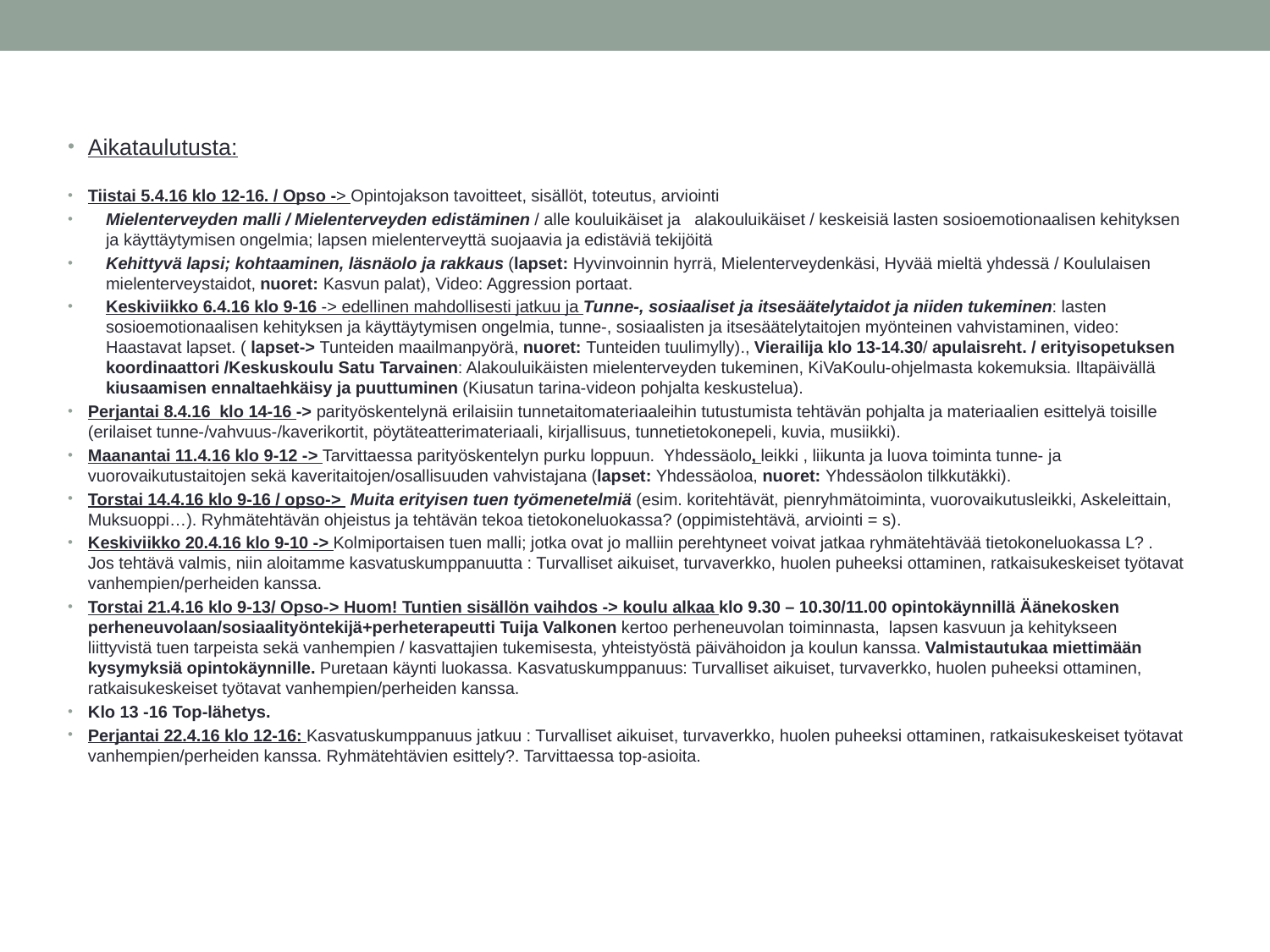

#
Aikataulutusta:

Tiistai 5.4.16 klo 12-16. / Opso -> Opintojakson tavoitteet, sisällöt, toteutus, arviointi
Mielenterveyden malli / Mielenterveyden edistäminen / alle kouluikäiset ja   alakouluikäiset / keskeisiä lasten sosioemotionaalisen kehityksen ja käyttäytymisen ongelmia; lapsen mielenterveyttä suojaavia ja edistäviä tekijöitä
Kehittyvä lapsi; kohtaaminen, läsnäolo ja rakkaus (lapset: Hyvinvoinnin hyrrä, Mielenterveydenkäsi, Hyvää mieltä yhdessä / Koululaisen mielenterveystaidot, nuoret: Kasvun palat), Video: Aggression portaat.
Keskiviikko 6.4.16 klo 9-16 -> edellinen mahdollisesti jatkuu ja Tunne-, sosiaaliset ja itsesäätelytaidot ja niiden tukeminen: lasten sosioemotionaalisen kehityksen ja käyttäytymisen ongelmia, tunne-, sosiaalisten ja itsesäätelytaitojen myönteinen vahvistaminen, video: Haastavat lapset. ( lapset-> Tunteiden maailmanpyörä, nuoret: Tunteiden tuulimylly)., Vierailija klo 13-14.30/ apulaisreht. / erityisopetuksen koordinaattori /Keskuskoulu Satu Tarvainen: Alakouluikäisten mielenterveyden tukeminen, KiVaKoulu-ohjelmasta kokemuksia. Iltapäivällä kiusaamisen ennaltaehkäisy ja puuttuminen (Kiusatun tarina-videon pohjalta keskustelua).
Perjantai 8.4.16  klo 14-16 -> parityöskentelynä erilaisiin tunnetaitomateriaaleihin tutustumista tehtävän pohjalta ja materiaalien esittelyä toisille (erilaiset tunne-/vahvuus-/kaverikortit, pöytäteatterimateriaali, kirjallisuus, tunnetietokonepeli, kuvia, musiikki).
Maanantai 11.4.16 klo 9-12 -> Tarvittaessa parityöskentelyn purku loppuun.  Yhdessäolo, leikki , liikunta ja luova toiminta tunne- ja vuorovaikutustaitojen sekä kaveritaitojen/osallisuuden vahvistajana (lapset: Yhdessäoloa, nuoret: Yhdessäolon tilkkutäkki).
Torstai 14.4.16 klo 9-16 / opso->  Muita erityisen tuen työmenetelmiä (esim. koritehtävät, pienryhmätoiminta, vuorovaikutusleikki, Askeleittain, Muksuoppi…). Ryhmätehtävän ohjeistus ja tehtävän tekoa tietokoneluokassa? (oppimistehtävä, arviointi = s).
Keskiviikko 20.4.16 klo 9-10 -> Kolmiportaisen tuen malli; jotka ovat jo malliin perehtyneet voivat jatkaa ryhmätehtävää tietokoneluokassa L? .  Jos tehtävä valmis, niin aloitamme kasvatuskumppanuutta : Turvalliset aikuiset, turvaverkko, huolen puheeksi ottaminen, ratkaisukeskeiset työtavat vanhempien/perheiden kanssa.
Torstai 21.4.16 klo 9-13/ Opso-> Huom! Tuntien sisällön vaihdos -> koulu alkaa klo 9.30 – 10.30/11.00 opintokäynnillä Äänekosken perheneuvolaan/sosiaalityöntekijä+perheterapeutti Tuija Valkonen kertoo perheneuvolan toiminnasta,  lapsen kasvuun ja kehitykseen liittyvistä tuen tarpeista sekä vanhempien / kasvattajien tukemisesta, yhteistyöstä päivähoidon ja koulun kanssa. Valmistautukaa miettimään kysymyksiä opintokäynnille. Puretaan käynti luokassa. Kasvatuskumppanuus: Turvalliset aikuiset, turvaverkko, huolen puheeksi ottaminen, ratkaisukeskeiset työtavat vanhempien/perheiden kanssa.
Klo 13 -16 Top-lähetys.
Perjantai 22.4.16 klo 12-16: Kasvatuskumppanuus jatkuu : Turvalliset aikuiset, turvaverkko, huolen puheeksi ottaminen, ratkaisukeskeiset työtavat vanhempien/perheiden kanssa. Ryhmätehtävien esittely?. Tarvittaessa top-asioita.